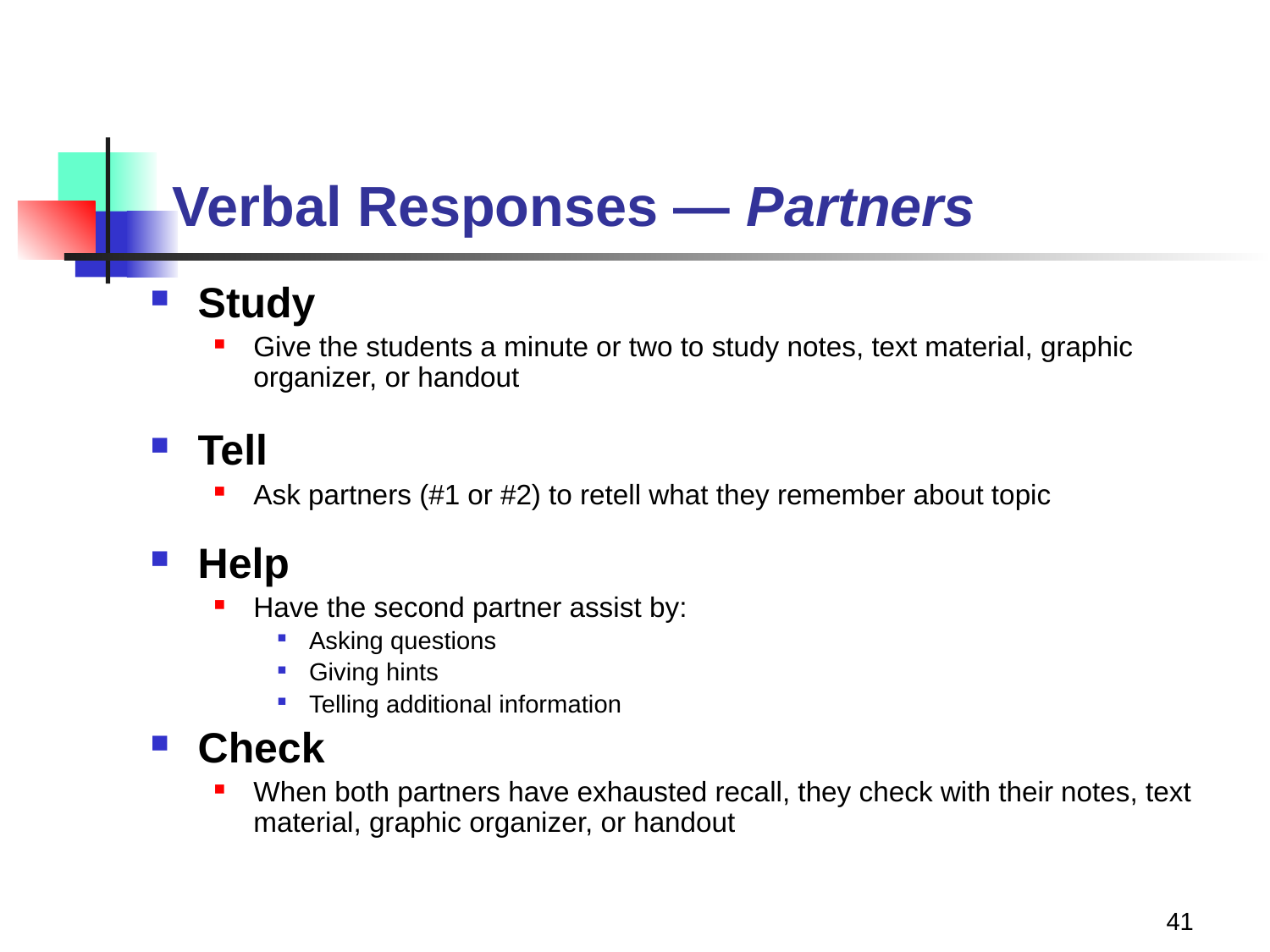

# Verbal Responses — Partners
Study
Give the students a minute or two to study notes, text material, graphic organizer, or handout

Tell
Ask partners (#1 or #2) to retell what they remember about topic
Help
Have the second partner assist by:
Asking questions
Giving hints
Telling additional information
Check
When both partners have exhausted recall, they check with their notes, text material, graphic organizer, or handout
41